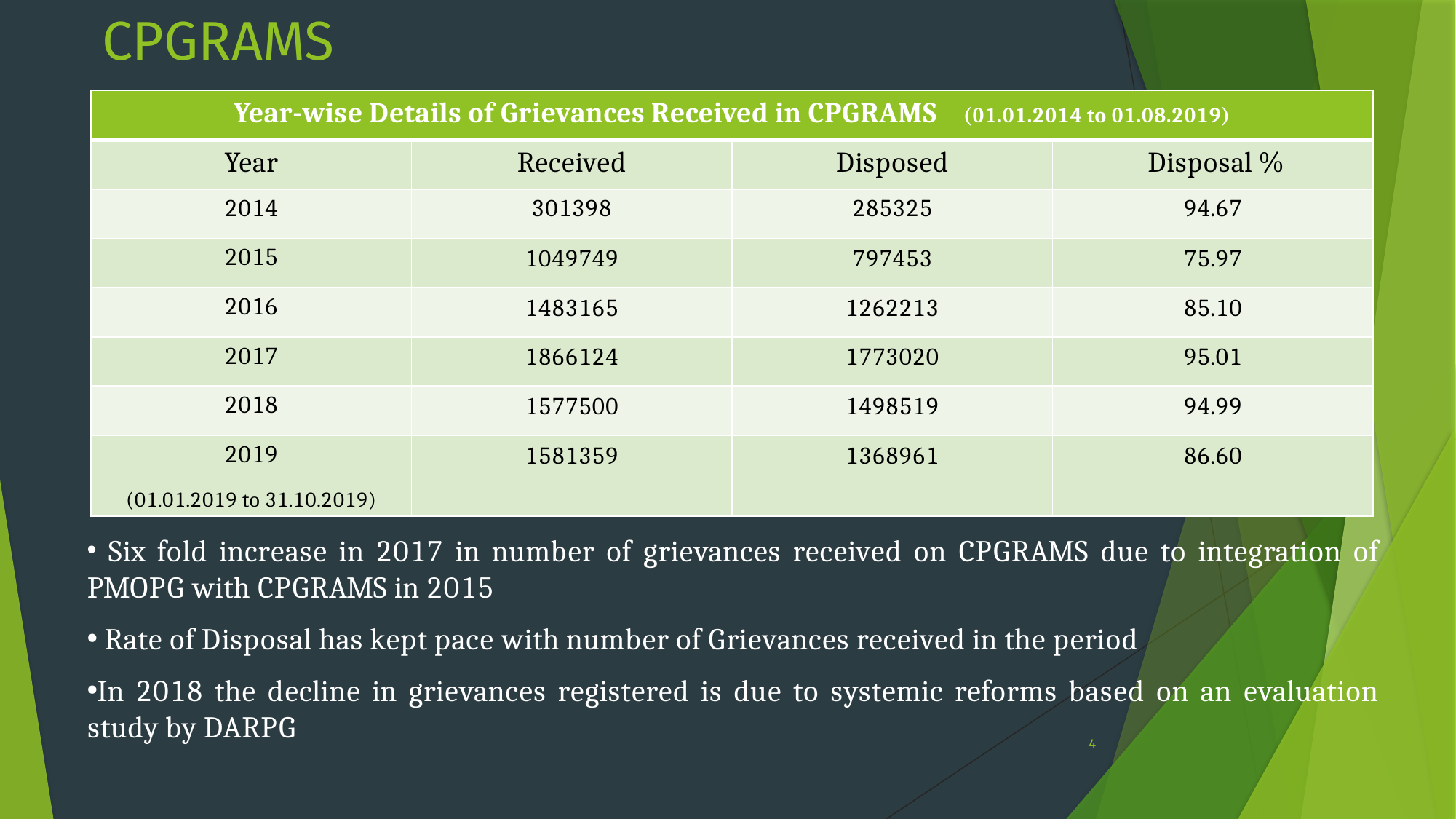

# CPGRAMS
| Year-wise Details of Grievances Received in CPGRAMS (01.01.2014 to 01.08.2019) |  |  |  |
| --- | --- | --- | --- |
| Year | Received | Disposed | Disposal % |
| 2014 | 301398 | 285325 | 94.67 |
| 2015 | 1049749 | 797453 | 75.97 |
| 2016 | 1483165 | 1262213 | 85.10 |
| 2017 | 1866124 | 1773020 | 95.01 |
| 2018 | 1577500 | 1498519 | 94.99 |
| 2019 (01.01.2019 to 31.10.2019) | 1581359 | 1368961 | 86.60 |
 Six fold increase in 2017 in number of grievances received on CPGRAMS due to integration of PMOPG with CPGRAMS in 2015
 Rate of Disposal has kept pace with number of Grievances received in the period
In 2018 the decline in grievances registered is due to systemic reforms based on an evaluation study by DARPG
4